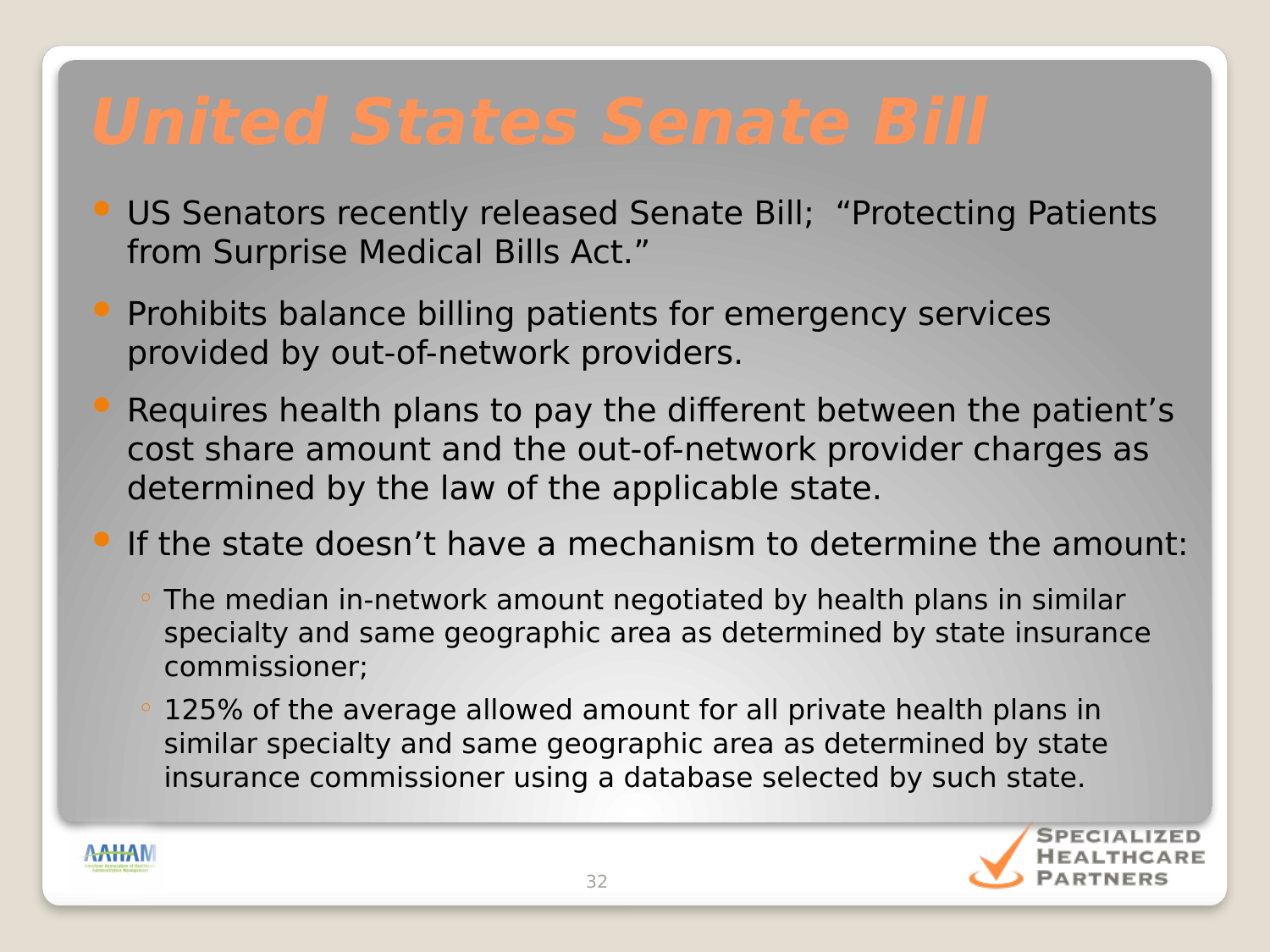

# United States Senate Bill
US Senators recently released Senate Bill;  “Protecting Patients from Surprise Medical Bills Act.”

Prohibits balance billing patients for emergency services provided by out-of-network providers.

Requires health plans to pay the different between the patient’s cost share amount and the out-of-network provider charges as determined by the law of the applicable state.

If the state doesn’t have a mechanism to determine the amount:

The median in-network amount negotiated by health plans in similar specialty and same geographic area as determined by state insurance commissioner;

125% of the average allowed amount for all private health plans in similar specialty and same geographic area as determined by state insurance commissioner using a database selected by such state.

32